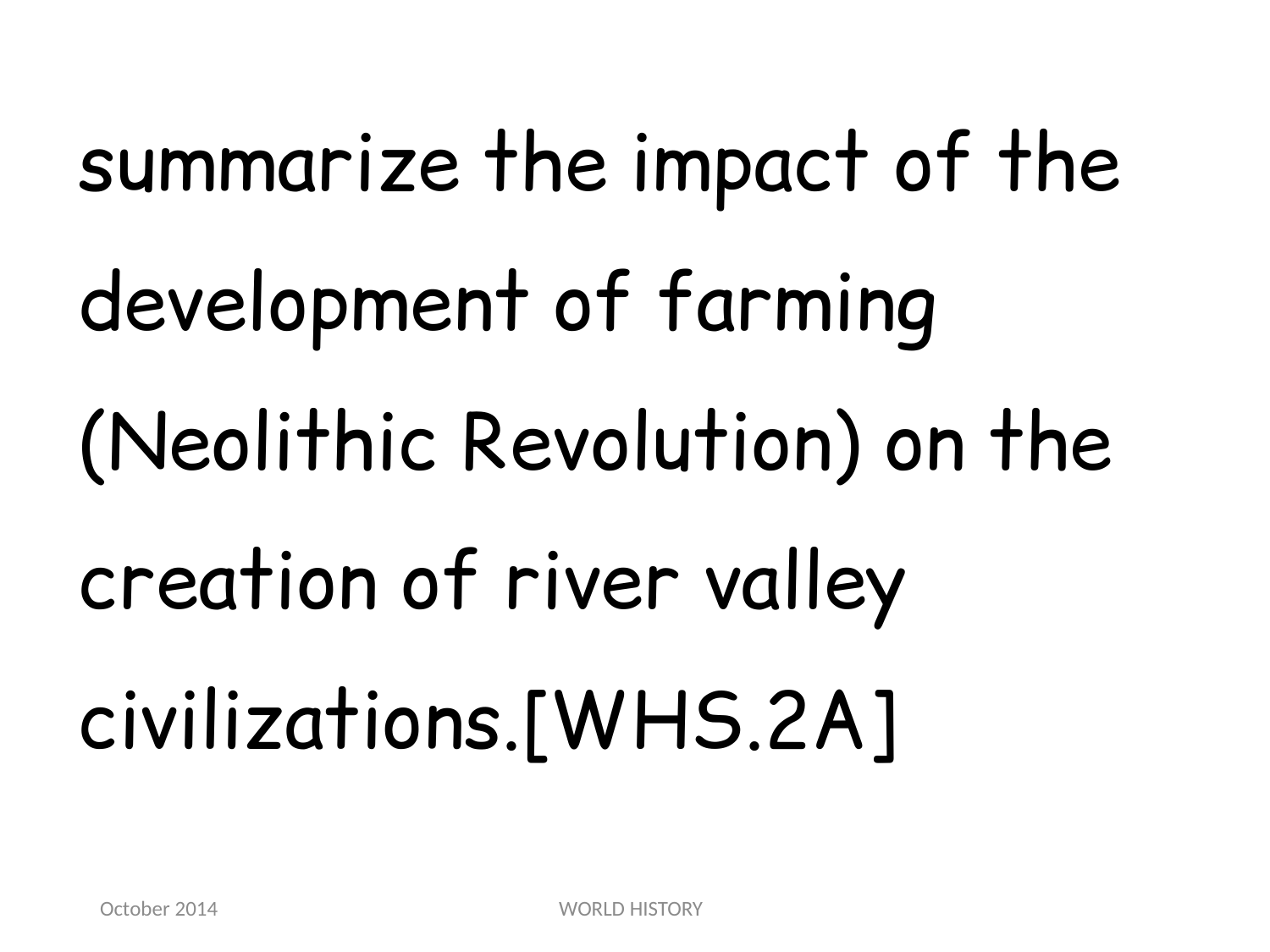

summarize the impact of the development of farming (Neolithic Revolution) on the creation of river valley civilizations.[WHS.2A]
October 2014
WORLD HISTORY